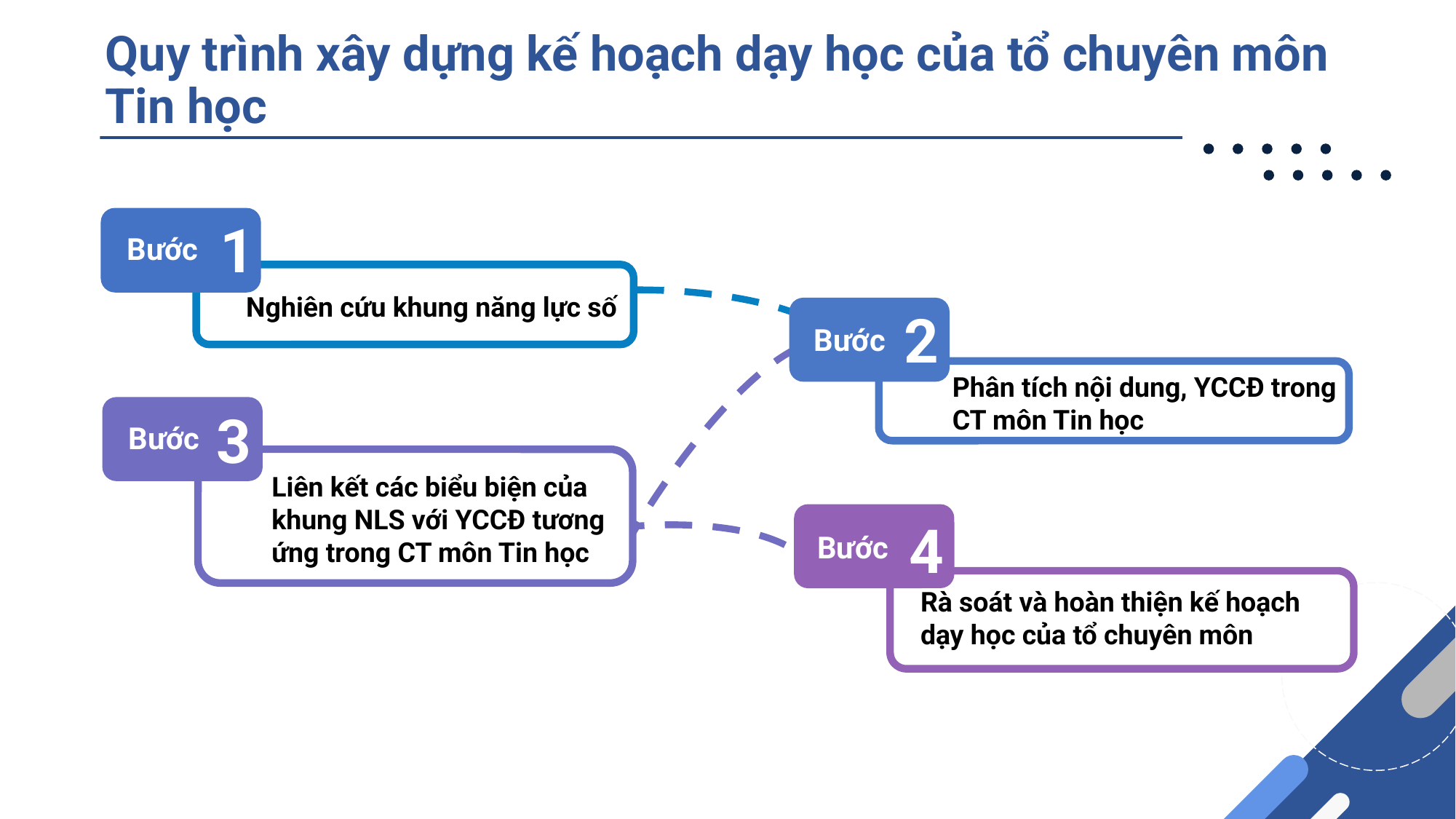

# Quy trình xây dựng kế hoạch dạy học của tổ chuyên môn Tin học
1

Bước

Nghiên cứu khung năng lực số

2

Phân tích nội dung, YCCĐ trong
CT môn Tin học
Bước

Liên kết các biểu biện của khung NLS với YCCĐ tương ứng trong CT môn Tin học
3
Bước

Rà soát và hoàn thiện kế hoạch dạy học của tổ chuyên môn

4
Bước